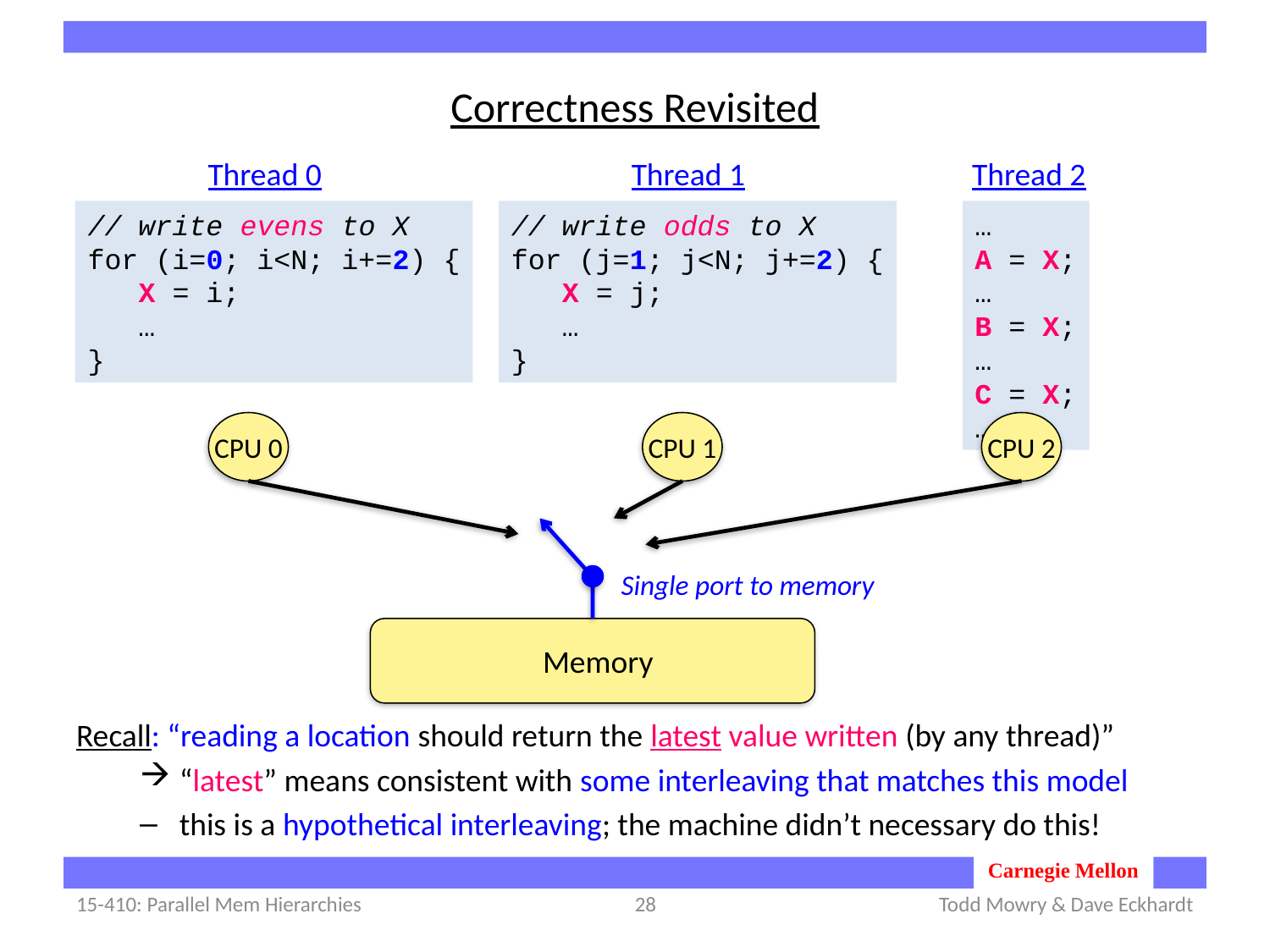

# Correctness Revisited
Thread 0
Thread 1
Thread 2
// write evens to X
for (i=0; i<N; i+=2) {
   X = i;
   …
}
// write odds to X
for (j=1; j<N; j+=2) {
   X = j;
   …
}
…
A = X;
…
B = X;
…
C = X;
…

CPU 0

CPU 1

CPU 2
Single port to memory

Memory
Recall: “reading a location should return the latest value written (by any thread)”
“latest” means consistent with some interleaving that matches this model
this is a hypothetical interleaving; the machine didn’t necessary do this!
15-410: Parallel Mem Hierarchies
28
Todd Mowry & Dave Eckhardt